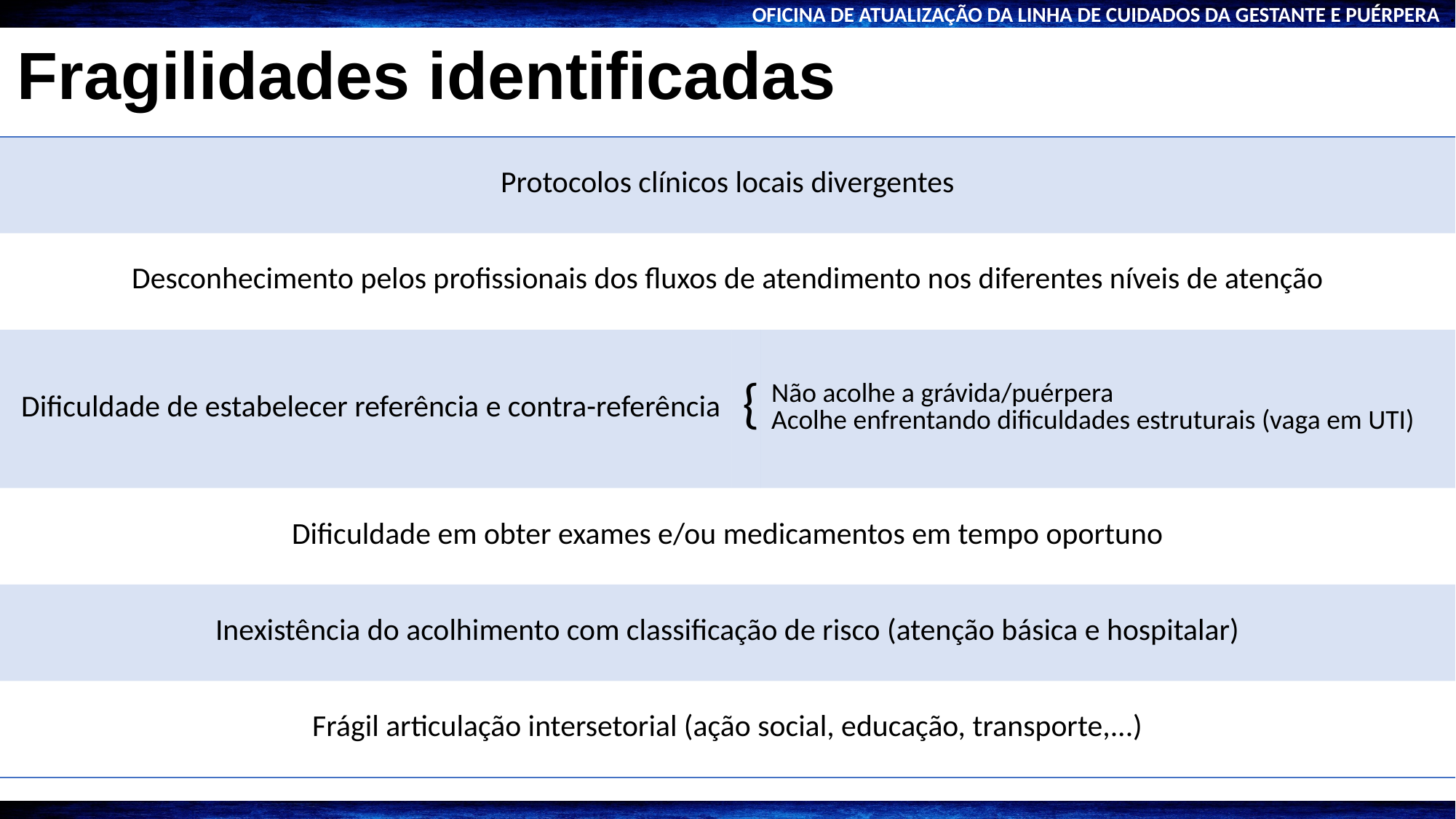

# Fragilidades identificadas
| Protocolos clínicos locais divergentes |  |  |
| --- | --- | --- |
| Desconhecimento pelos profissionais dos fluxos de atendimento nos diferentes níveis de atenção |  |  |
| Dificuldade de estabelecer referência e contra-referência | { | Não acolhe a grávida/puérpera Acolhe enfrentando dificuldades estruturais (vaga em UTI) |
| Dificuldade em obter exames e/ou medicamentos em tempo oportuno |  |  |
| Inexistência do acolhimento com classificação de risco (atenção básica e hospitalar) |  |  |
| Frágil articulação intersetorial (ação social, educação, transporte,...) |  |  |